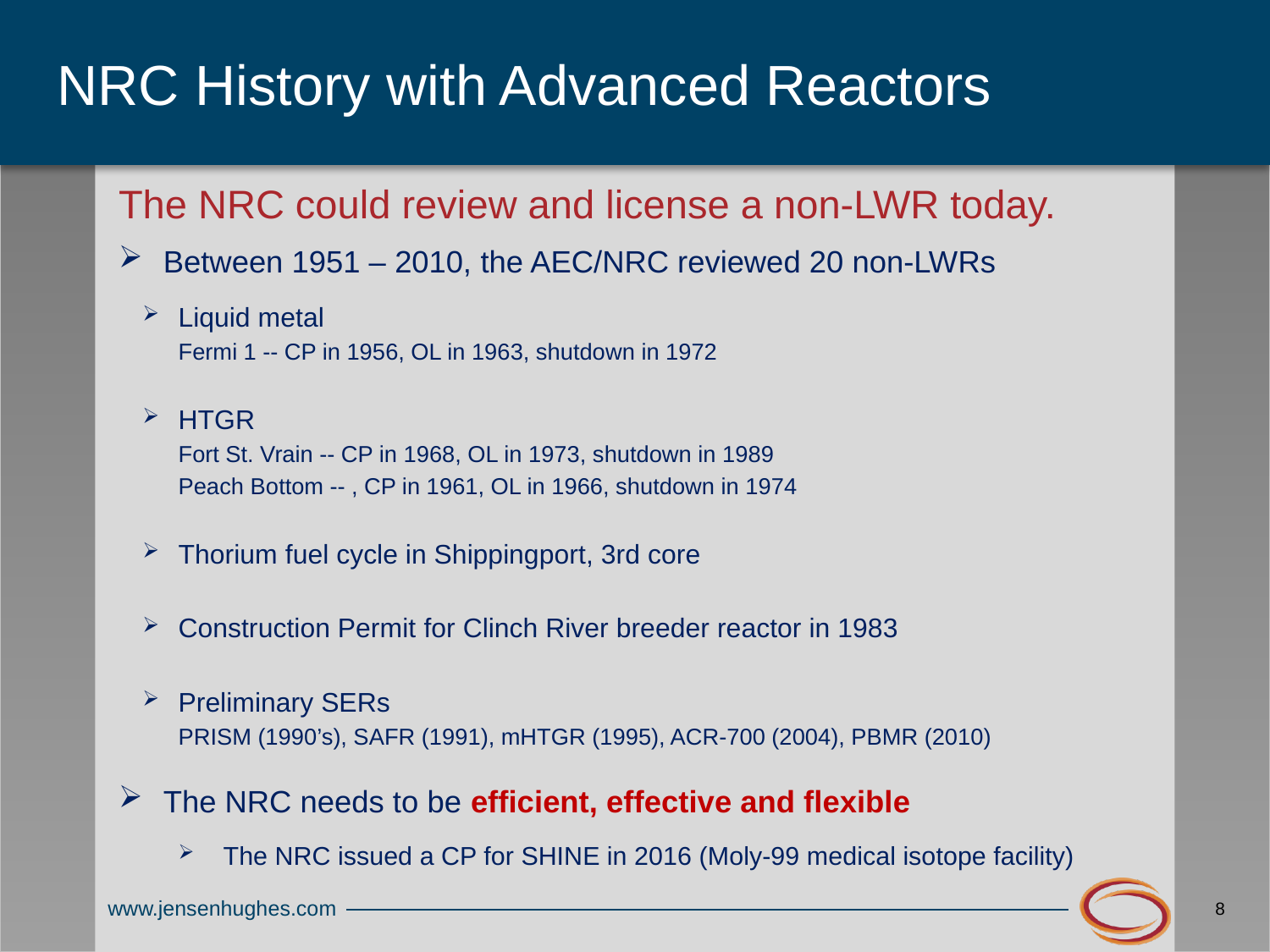

# NRC History with Advanced Reactors
The NRC could review and license a non-LWR today.
Between 1951 – 2010, the AEC/NRC reviewed 20 non-LWRs
Liquid metal
	Fermi 1 -- CP in 1956, OL in 1963, shutdown in 1972

HTGR
	Fort St. Vrain -- CP in 1968, OL in 1973, shutdown in 1989
	Peach Bottom -- , CP in 1961, OL in 1966, shutdown in 1974

Thorium fuel cycle in Shippingport, 3rd core

Construction Permit for Clinch River breeder reactor in 1983

Preliminary SERs
	PRISM (1990’s), SAFR (1991), mHTGR (1995), ACR-700 (2004), PBMR (2010)

The NRC needs to be efficient, effective and flexible
The NRC issued a CP for SHINE in 2016 (Moly-99 medical isotope facility)

8